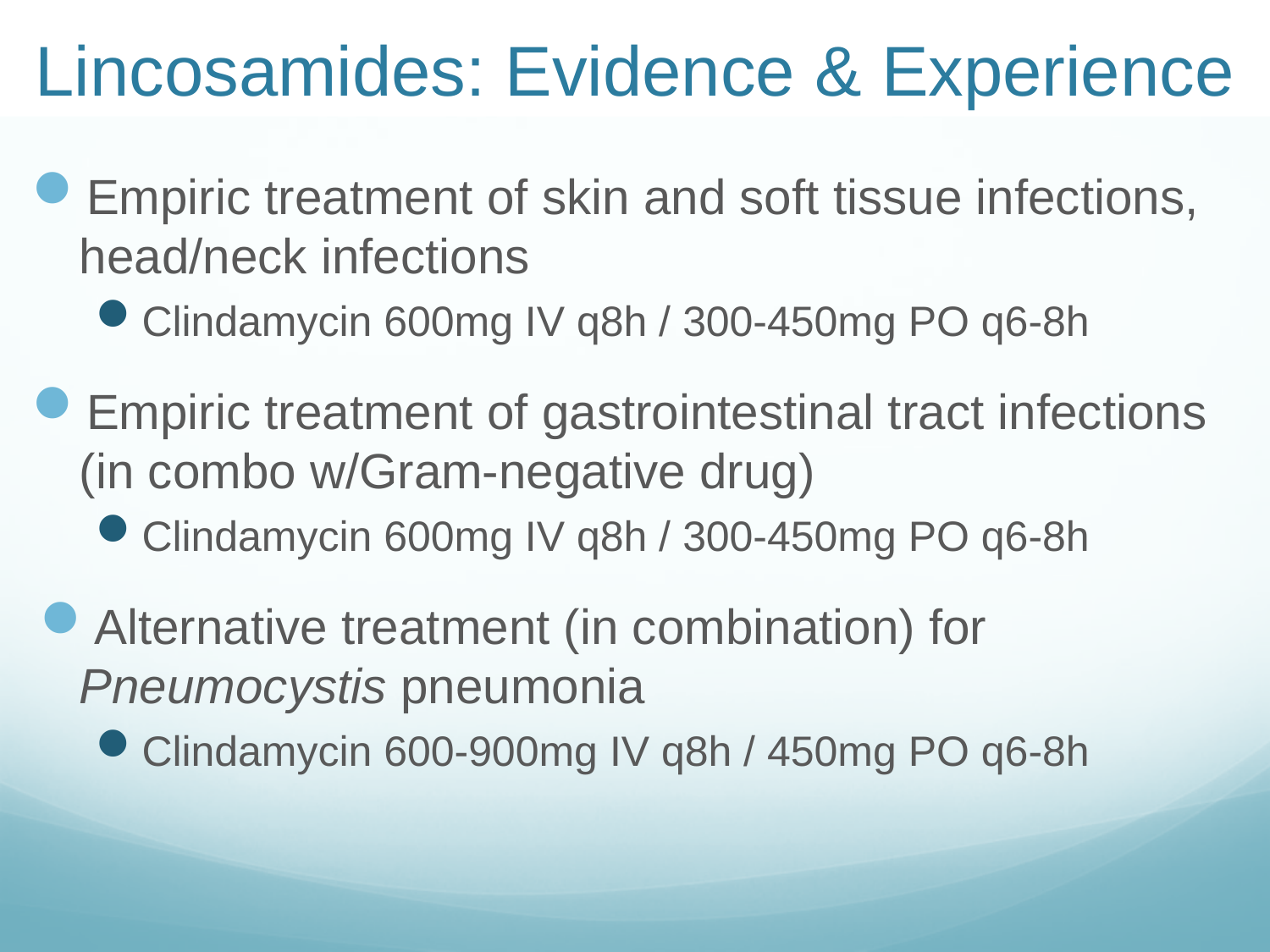

# Lincosamides: Evidence & Experience
Empiric treatment of skin and soft tissue infections, head/neck infections
Clindamycin 600mg IV q8h / 300-450mg PO q6-8h
Empiric treatment of gastrointestinal tract infections (in combo w/Gram-negative drug)
Clindamycin 600mg IV q8h / 300-450mg PO q6-8h
Alternative treatment (in combination) for Pneumocystis pneumonia
Clindamycin 600-900mg IV q8h / 450mg PO q6-8h